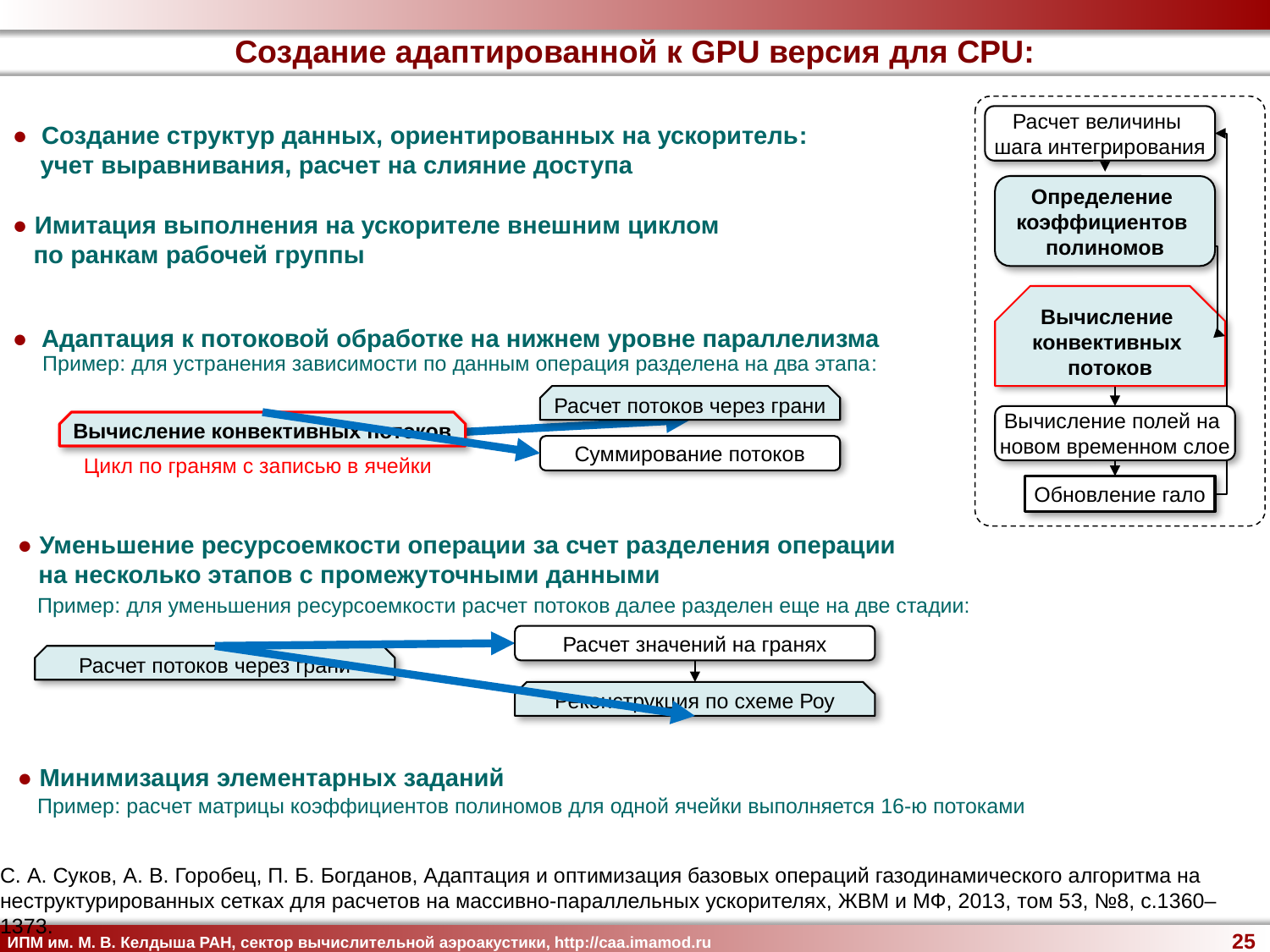

Создание адаптированной к GPU версия для CPU:

Расчет величины
шага интегрирования
●  Создание структур данных, ориентированных на ускоритель:
    учет выравнивания, расчет на слияние доступа
Определение
коэффициентов
полиномов
● Имитация выполнения на ускорителе внешним циклом
   по ранкам рабочей группы
Вычисление
конвективных
потоков
●  Адаптация к потоковой обработке на нижнем уровне параллелизма
Пример: для устранения зависимости по данным операция разделена на два этапа:
Расчет потоков через грани
Вычисление полей на
новом временном слое
Вычисление конвективных потоков
Суммирование потоков
Цикл по граням с записью в ячейки
Обновление гало
● Уменьшение ресурсоемкости операции за счет разделения операции
   на несколько этапов с промежуточными данными
Пример: для уменьшения ресурсоемкости расчет потоков далее разделен еще на две стадии:
Расчет значений на гранях
Расчет потоков через грани
Реконструкция по схеме Роу
● Минимизация элементарных заданий
Пример: расчет матрицы коэффициентов полиномов для одной ячейки выполняется 16-ю потоками
С. А. Суков, А. В. Горобец, П. Б. Богданов, Адаптация и оптимизация базовых операций газодинамического алгоритма на неструктурированных сетках для расчетов на массивно-параллельных ускорителях, ЖВМ и МФ, 2013, том 53, №8, с.1360–1373.